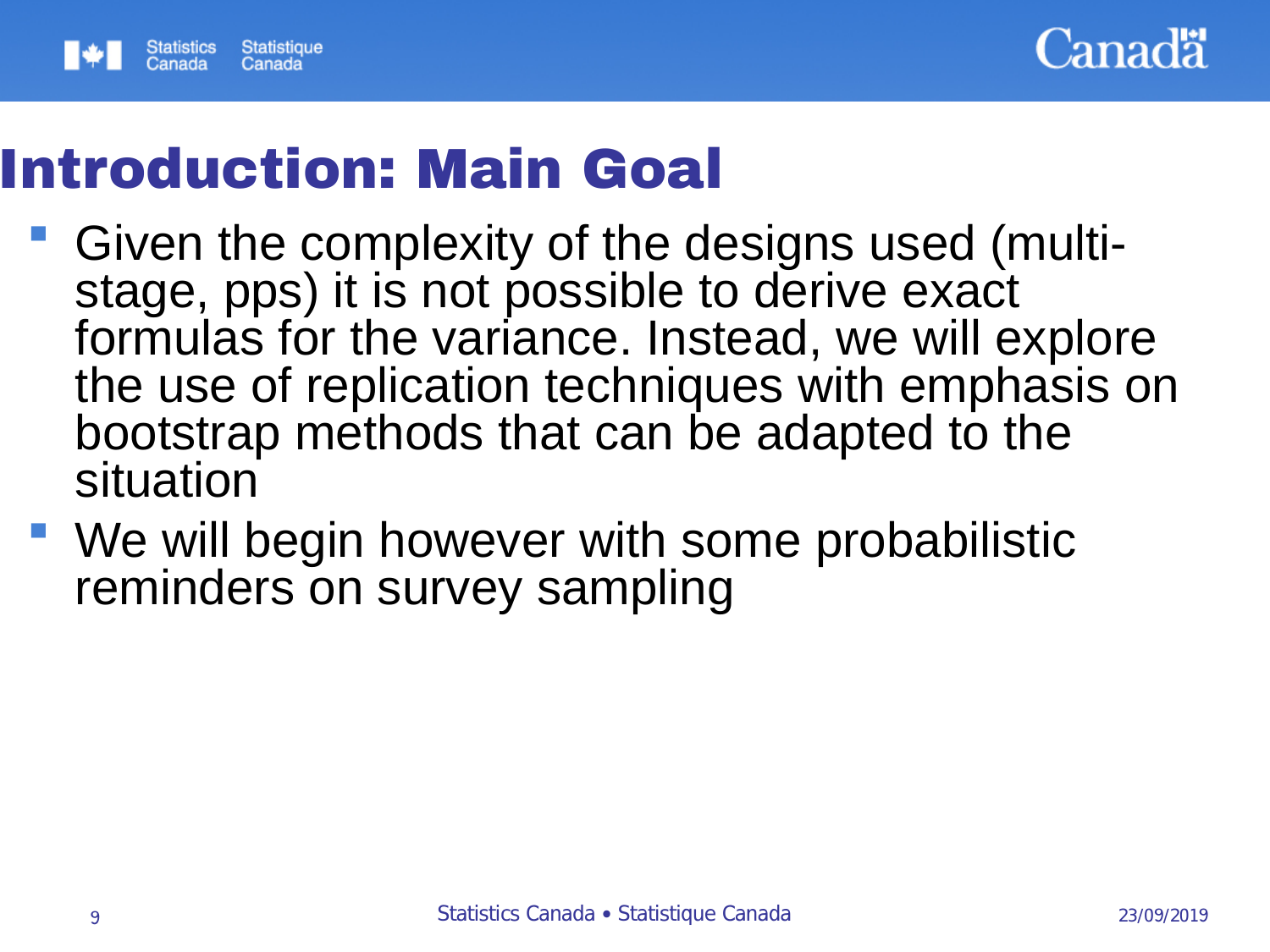

# Introduction: Main Goal
Given the complexity of the designs used (multi-stage, pps) it is not possible to derive exact formulas for the variance. Instead, we will explore the use of replication techniques with emphasis on bootstrap methods that can be adapted to the situation
We will begin however with some probabilistic reminders on survey sampling

Statistics Canada • Statistique Canada
23/09/2019
9